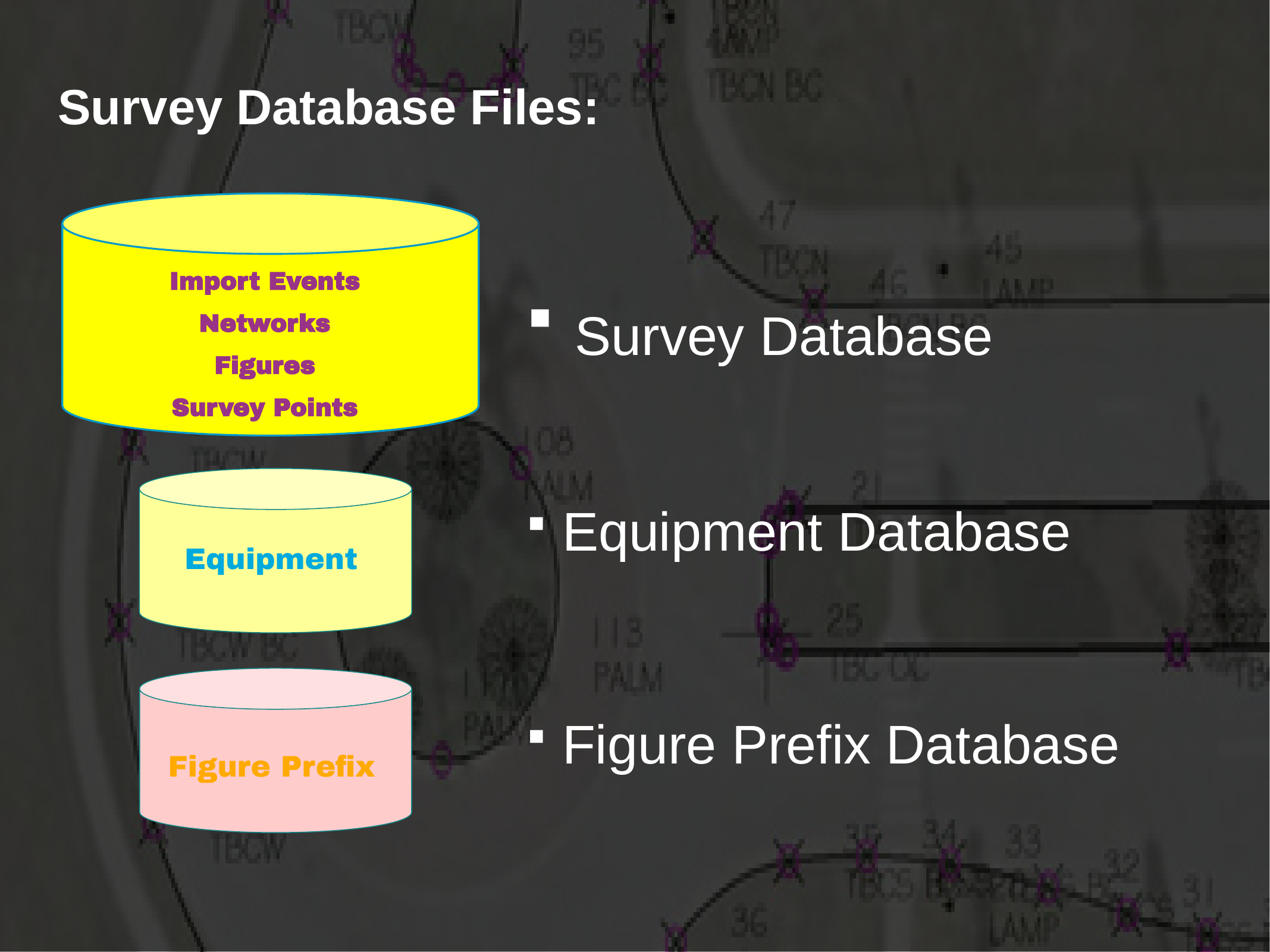

# Survey Database Files:

 Survey Database
 Equipment Database
 Figure Prefix Database

Import Events
Networks
Figures
Survey Points

Equipment

Figure Prefix